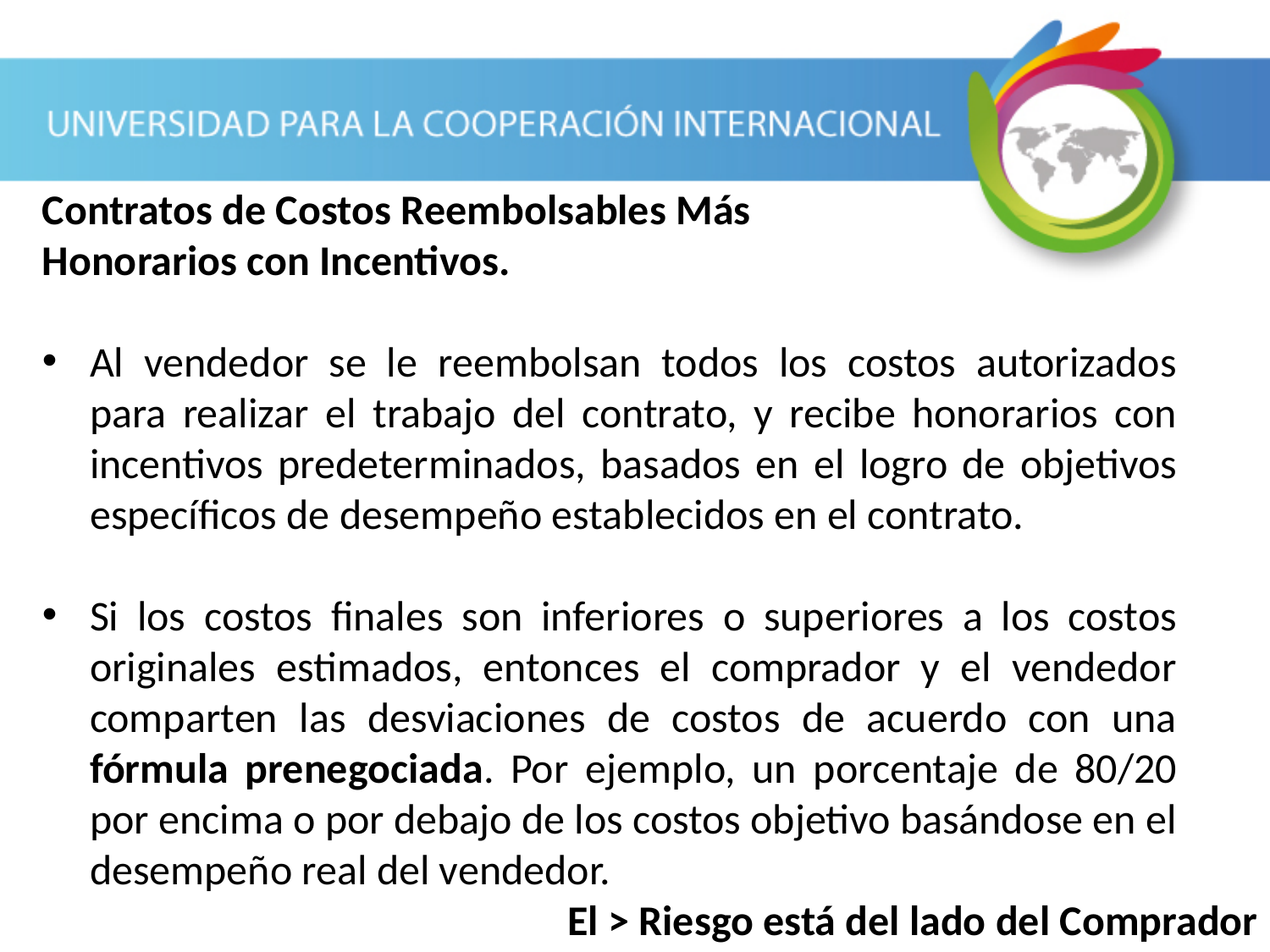

Contratos de Costos Reembolsables Más
Honorarios con Incentivos.

Al vendedor se le reembolsan todos los costos autorizados para realizar el trabajo del contrato, y recibe honorarios con incentivos predeterminados, basados en el logro de objetivos específicos de desempeño establecidos en el contrato.

Si los costos finales son inferiores o superiores a los costos originales estimados, entonces el comprador y el vendedor comparten las desviaciones de costos de acuerdo con una fórmula prenegociada. Por ejemplo, un porcentaje de 80/20 por encima o por debajo de los costos objetivo basándose en el desempeño real del vendedor.
Cap. 11.6 PMBOK
El > Riesgo está del lado del Comprador